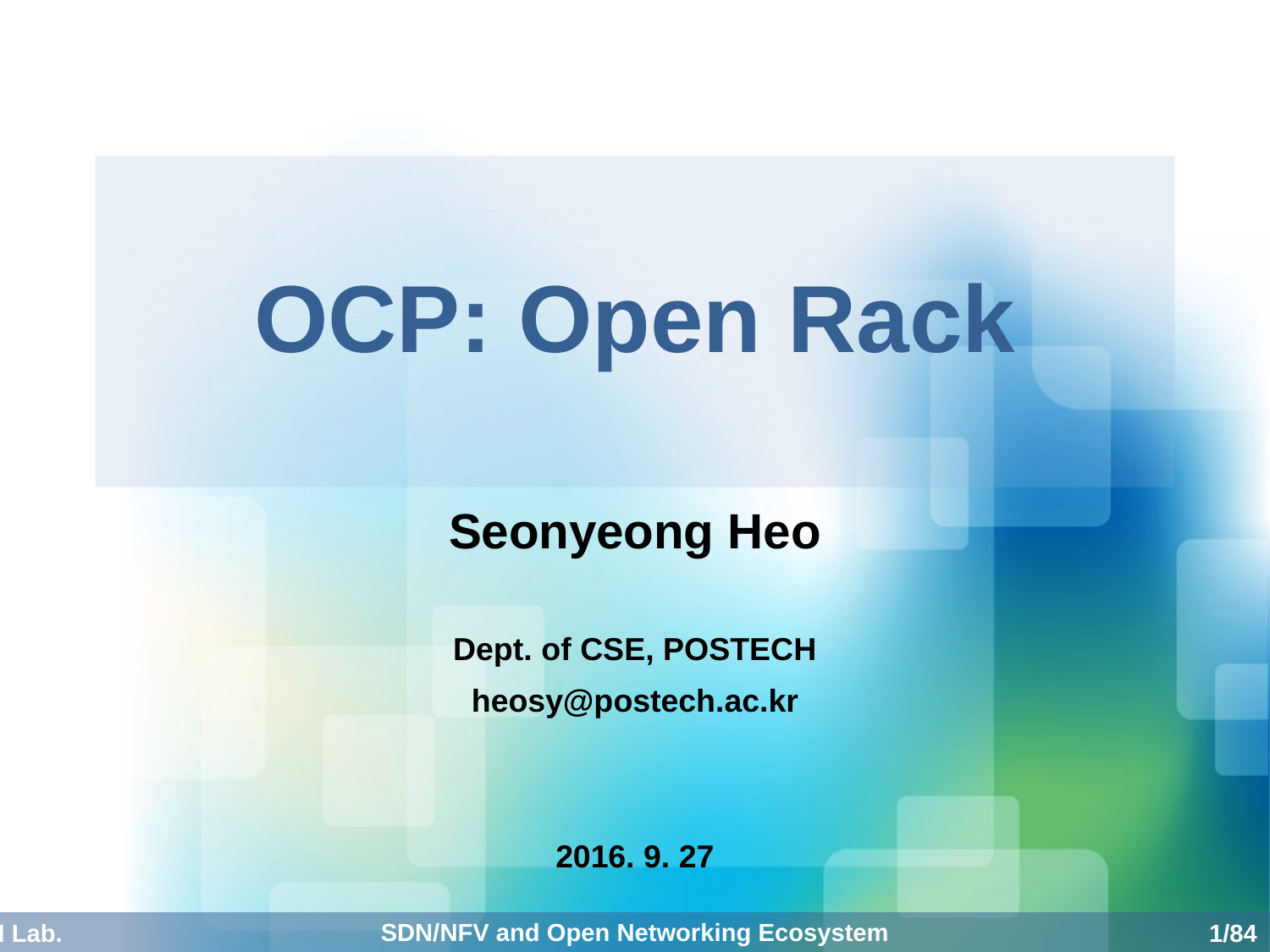

# OCP: Open Rack
Seonyeong Heo

Dept. of CSE, POSTECH
heosy@postech.ac.kr

2016. 9. 27